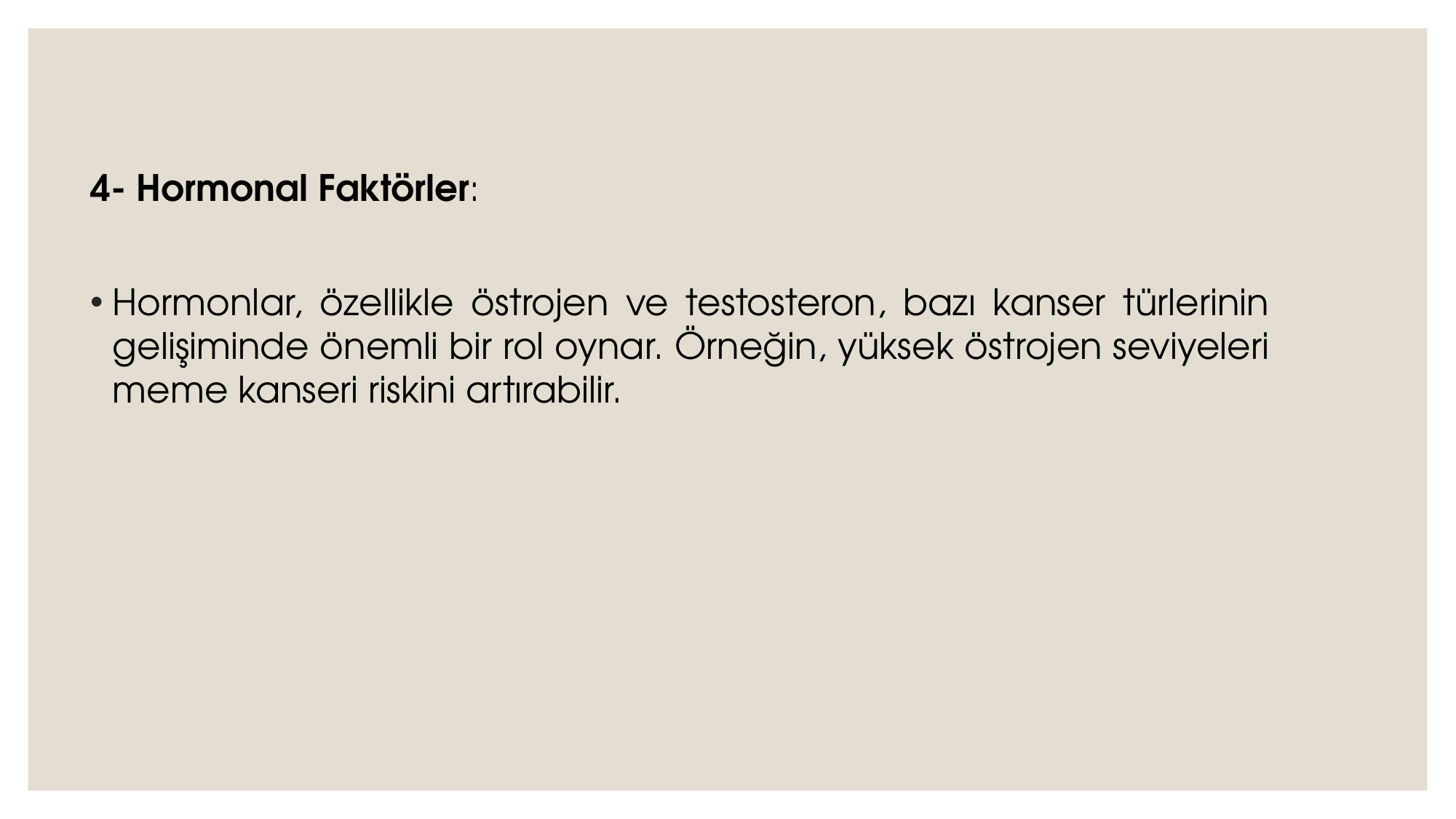

4- Hormonal Faktörler:

Hormonlar, özellikle östrojen ve testosteron, bazı kanser türlerinin gelişiminde önemli bir rol oynar. Örneğin, yüksek östrojen seviyeleri meme kanseri riskini artırabilir.